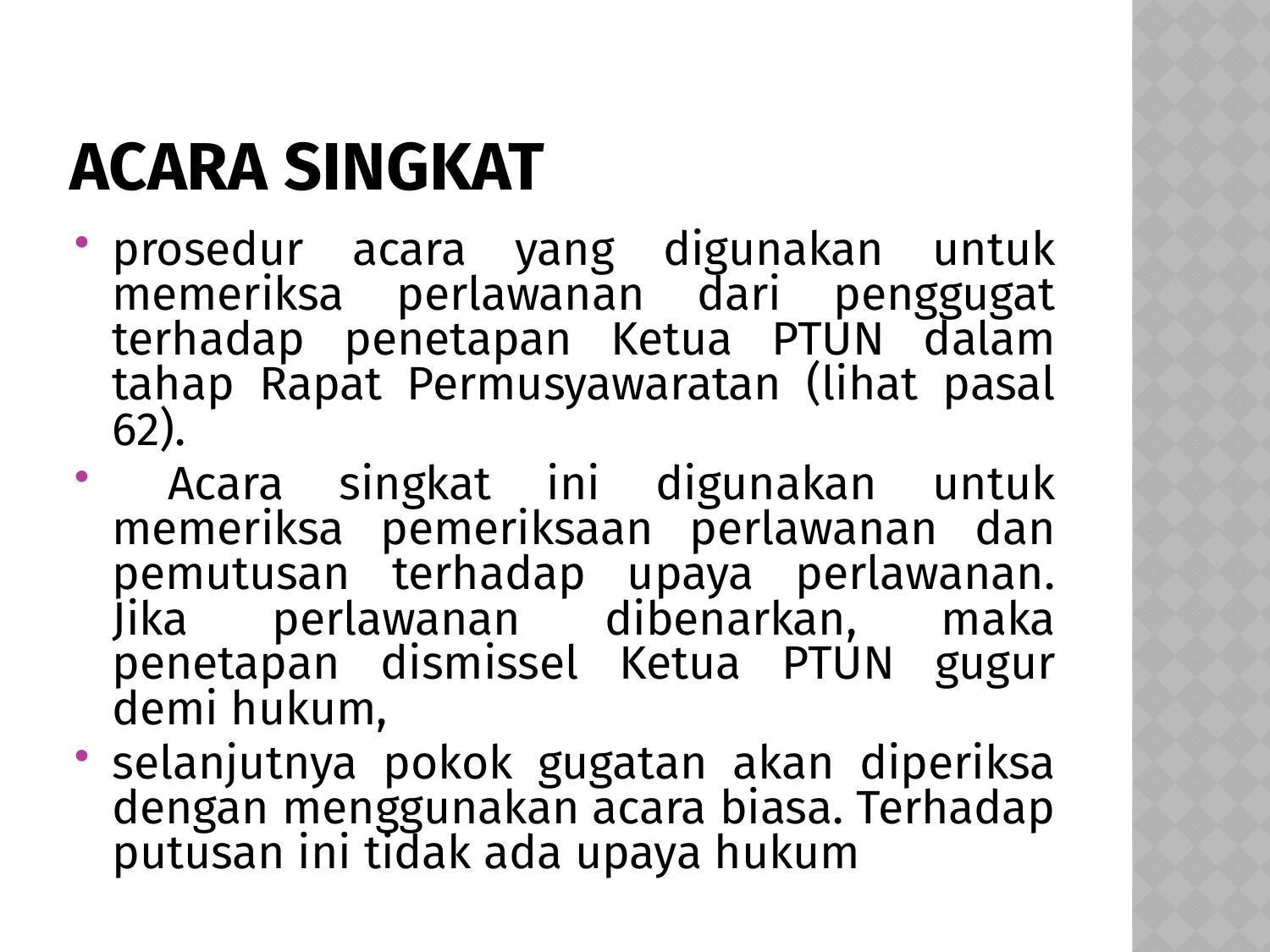

# Acara Singkat
prosedur acara yang digunakan untuk memeriksa perlawanan dari penggugat terhadap penetapan Ketua PTUN dalam tahap Rapat Permusyawaratan (lihat pasal 62).
 Acara singkat ini digunakan untuk memeriksa pemeriksaan perlawanan dan pemutusan terhadap upaya perlawanan. Jika perlawanan dibenarkan, maka penetapan dismissel Ketua PTUN gugur demi hukum,
selanjutnya pokok gugatan akan diperiksa dengan menggunakan acara biasa. Terhadap putusan ini tidak ada upaya hukum